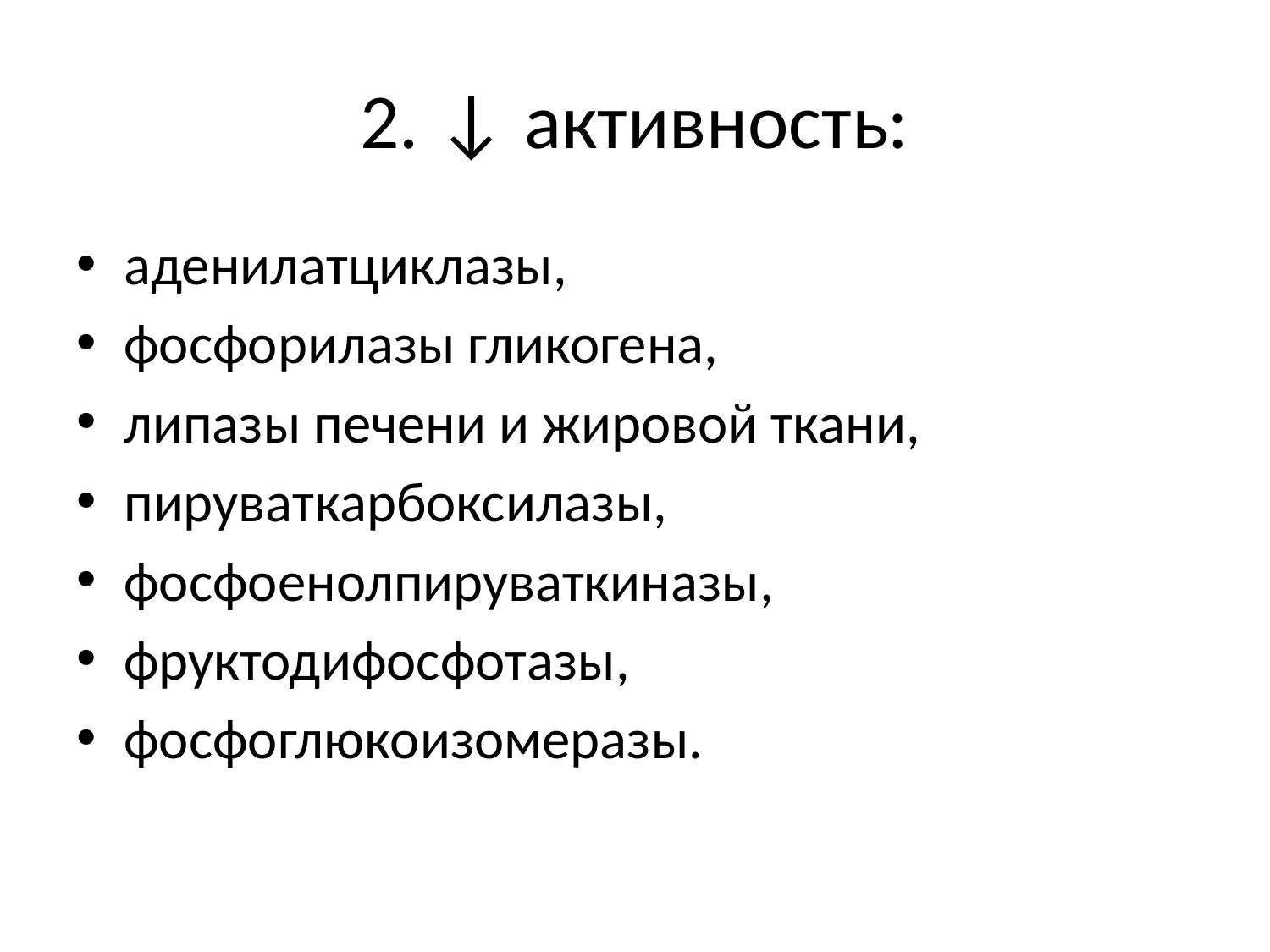

# 2. ↓ активность:
аденилатциклазы,
фосфорилазы гликогена,
липазы печени и жировой ткани,
пируваткарбоксилазы,
фосфоенолпируваткиназы,
фруктодифосфотазы,
фосфоглюкоизомеразы.